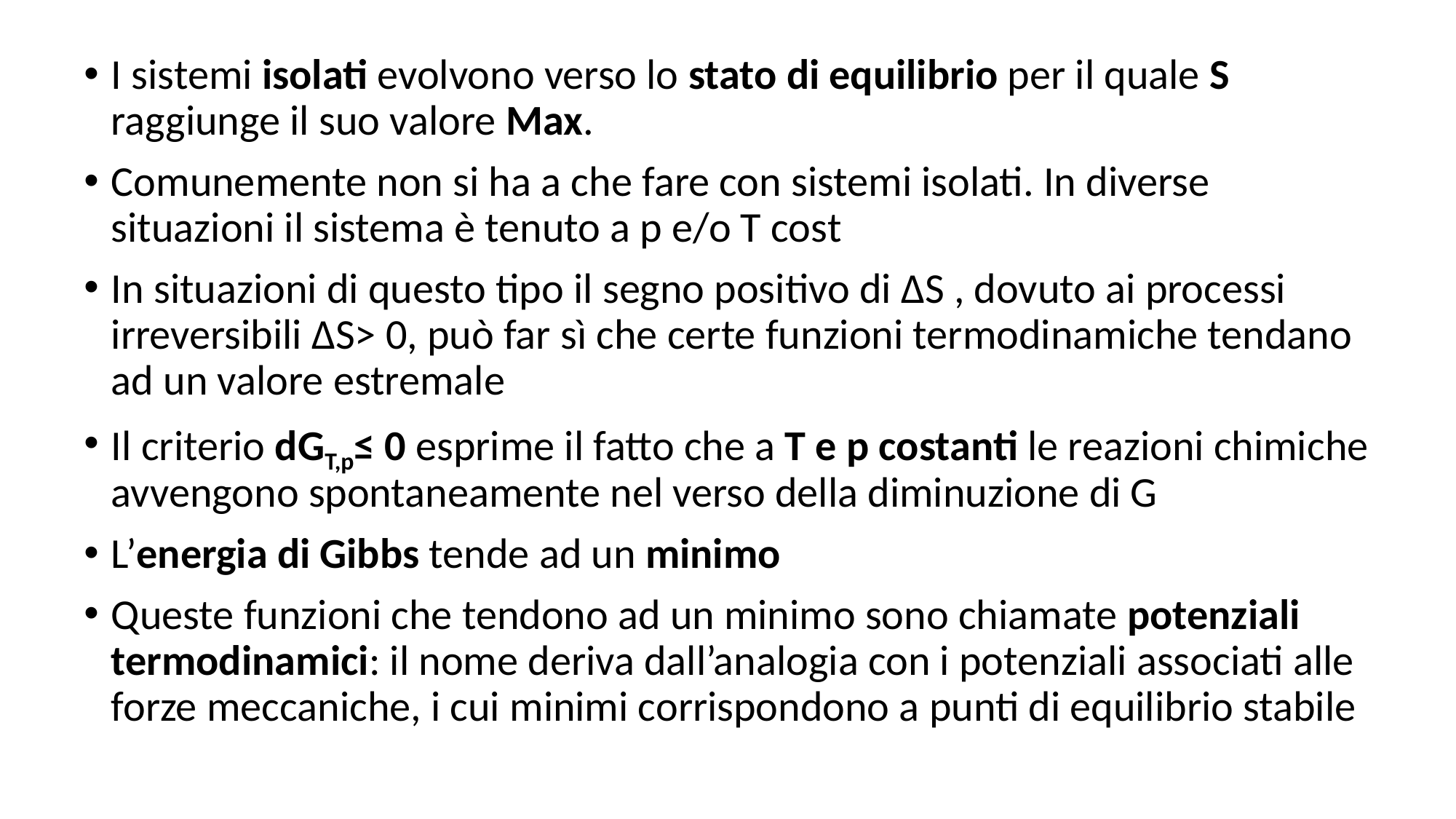

I sistemi isolati evolvono verso lo stato di equilibrio per il quale S raggiunge il suo valore Max.
Comunemente non si ha a che fare con sistemi isolati. In diverse situazioni il sistema è tenuto a p e/o T cost
In situazioni di questo tipo il segno positivo di ∆S , dovuto ai processi irreversibili ∆S> 0, può far sì che certe funzioni termodinamiche tendano ad un valore estremale
Il criterio dGT,p≤ 0 esprime il fatto che a T e p costanti le reazioni chimiche avvengono spontaneamente nel verso della diminuzione di G
L’energia di Gibbs tende ad un minimo
Queste funzioni che tendono ad un minimo sono chiamate potenziali termodinamici: il nome deriva dall’analogia con i potenziali associati alle forze meccaniche, i cui minimi corrispondono a punti di equilibrio stabile